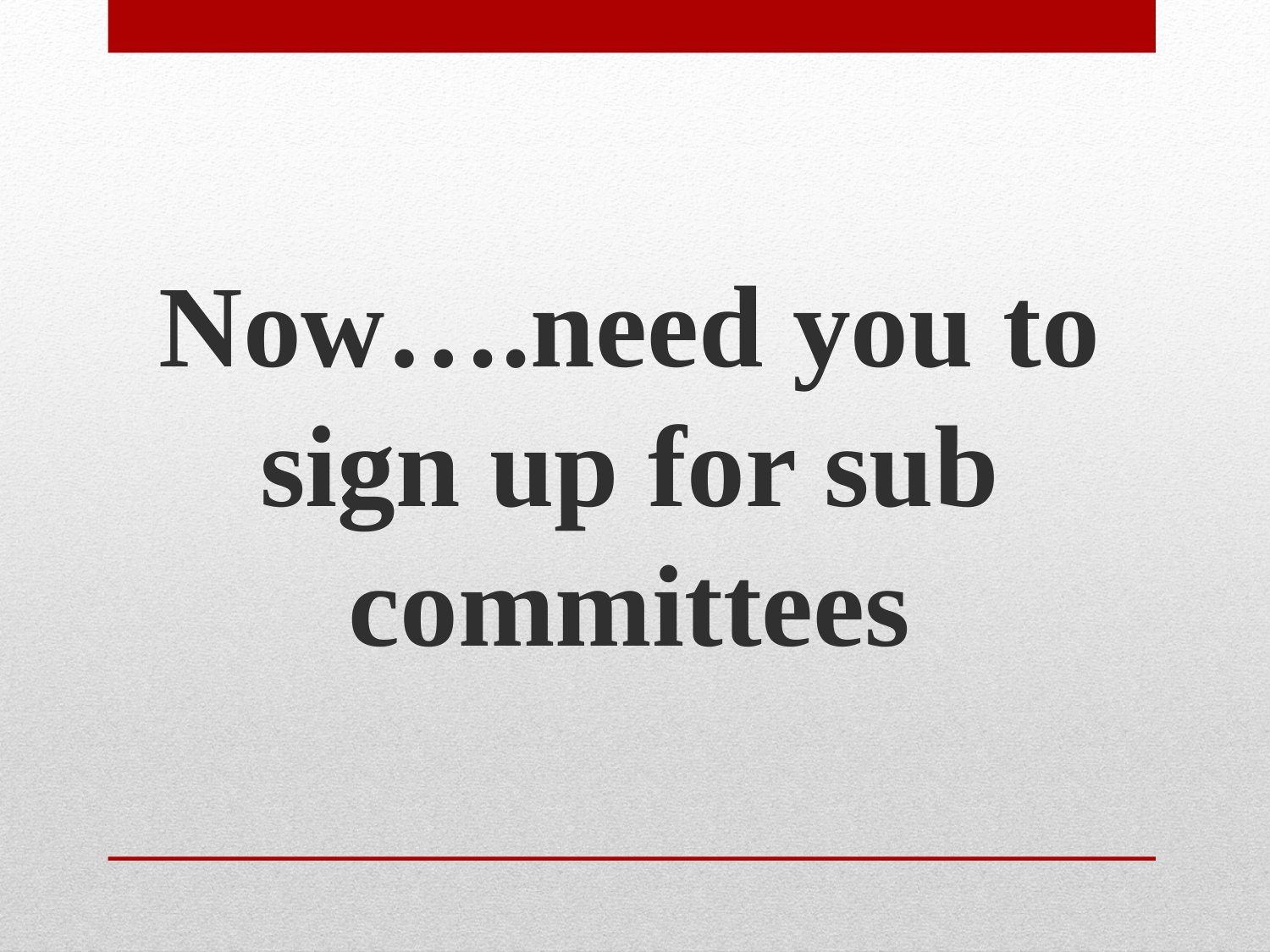

Now….need you to sign up for sub committees